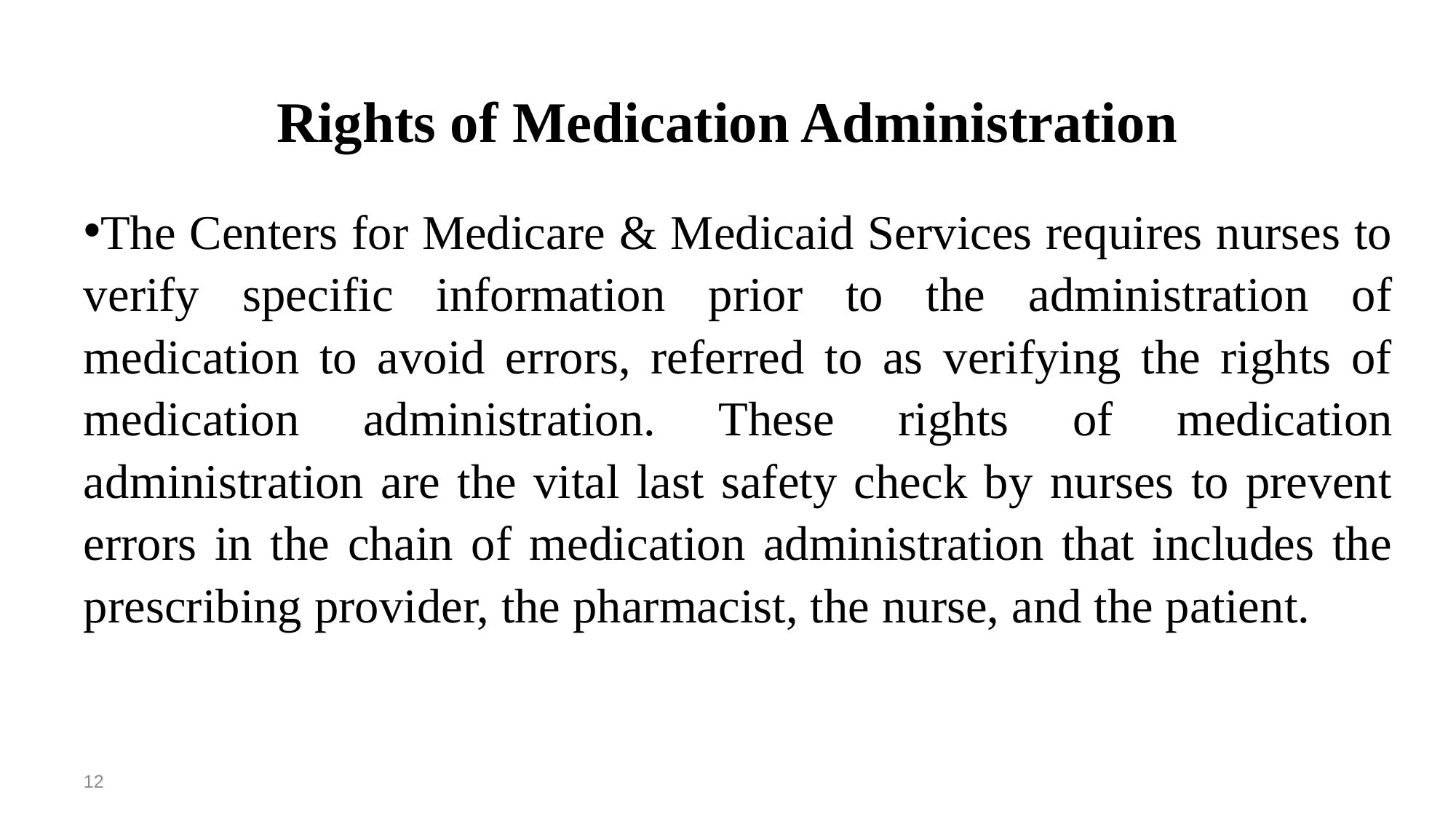

# Rights of Medication Administration
The Centers for Medicare & Medicaid Services requires nurses to verify specific information prior to the administration of medication to avoid errors, referred to as verifying the rights of medication administration. These rights of medication administration are the vital last safety check by nurses to prevent errors in the chain of medication administration that includes the prescribing provider, the pharmacist, the nurse, and the patient.

12